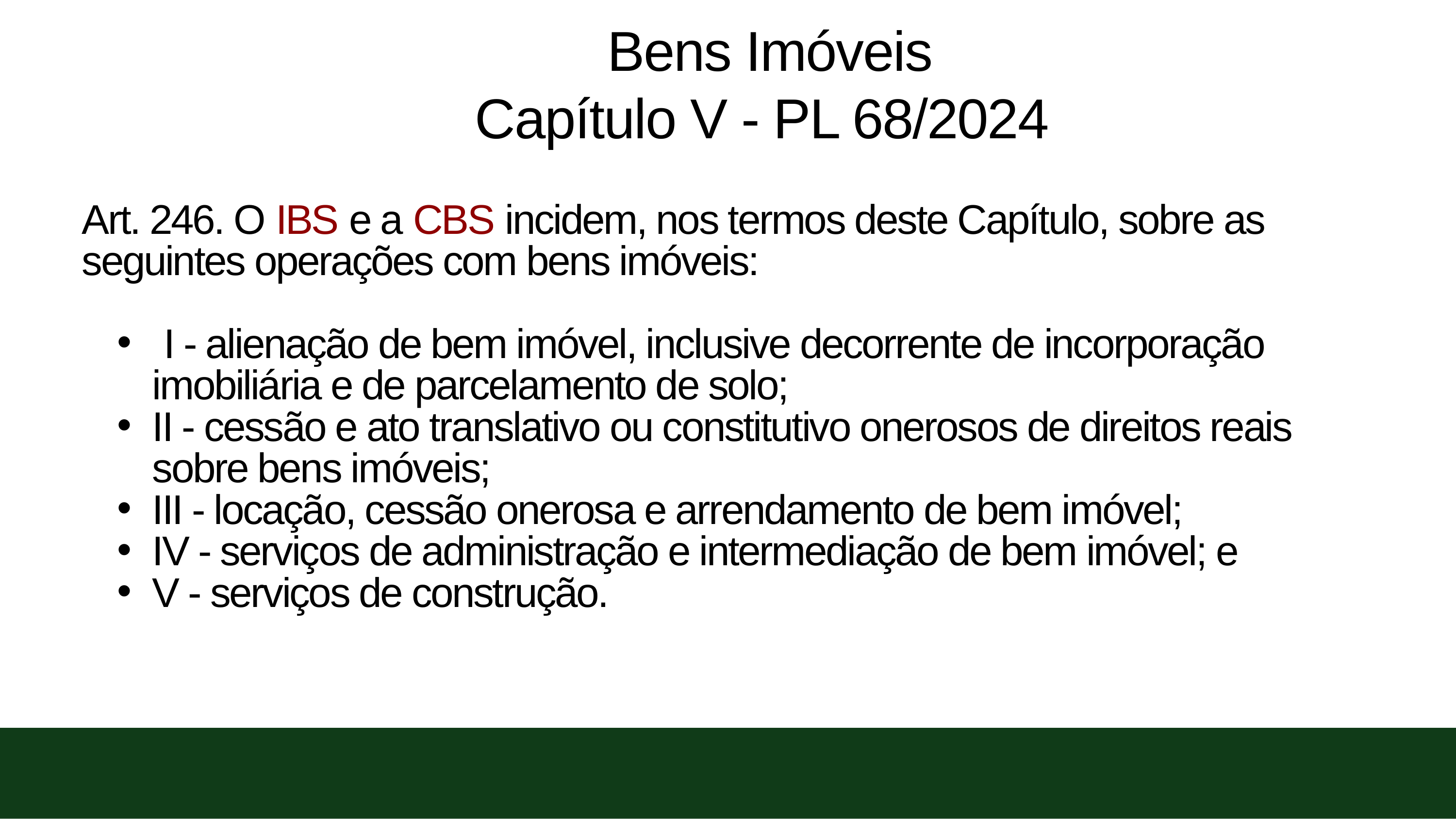

Bens Imóveis
Capítulo V - PL 68/2024
Art. 246. O IBS e a CBS incidem, nos termos deste Capítulo, sobre as seguintes operações com bens imóveis:

 I - alienação de bem imóvel, inclusive decorrente de incorporação imobiliária e de parcelamento de solo;
II - cessão e ato translativo ou constitutivo onerosos de direitos reais sobre bens imóveis;
III - locação, cessão onerosa e arrendamento de bem imóvel;
IV - serviços de administração e intermediação de bem imóvel; e
V - serviços de construção.